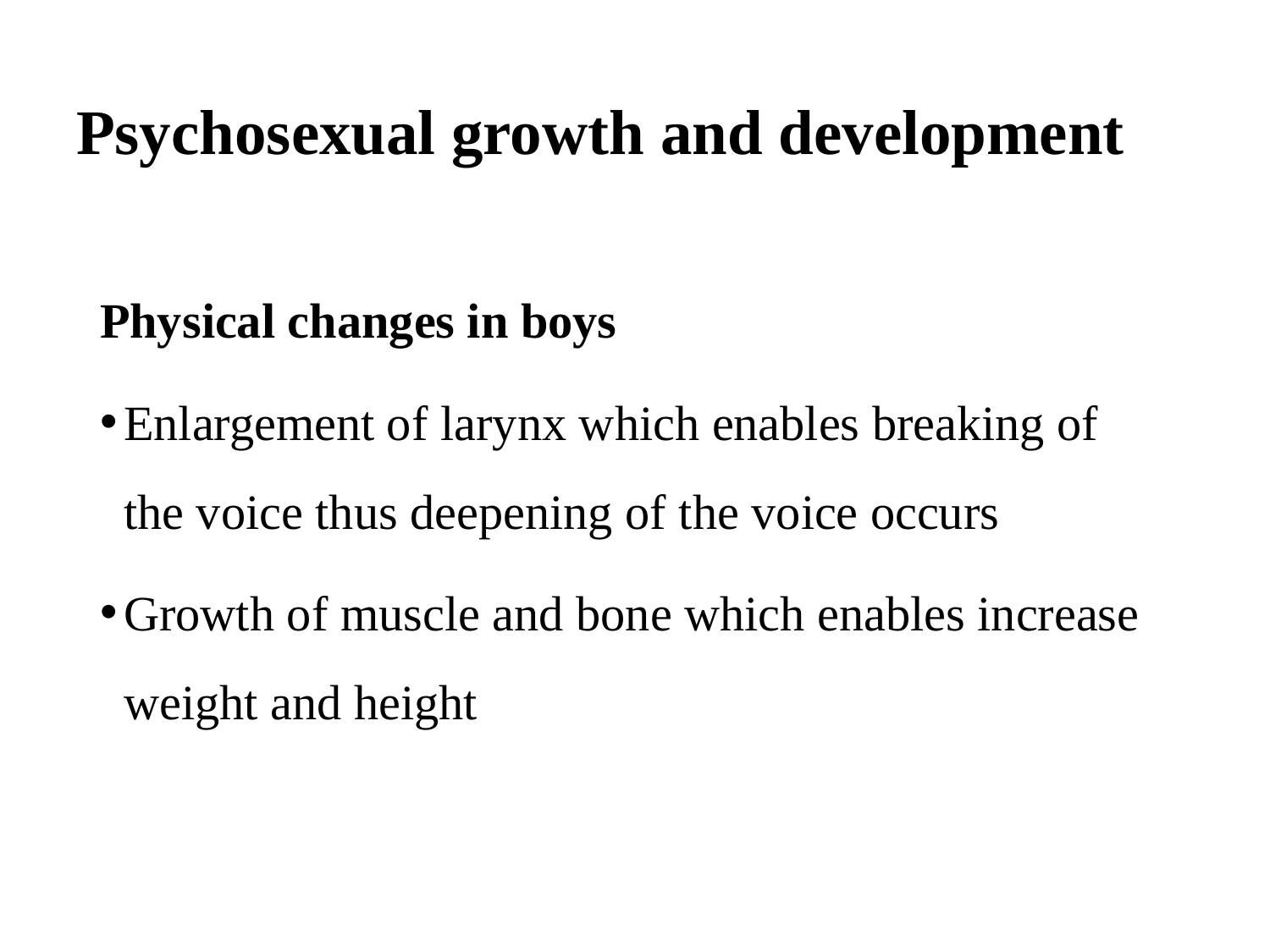

# Psychosexual growth and development
Physical changes in boys
Enlargement of larynx which enables breaking of the voice thus deepening of the voice occurs
Growth of muscle and bone which enables increase weight and height